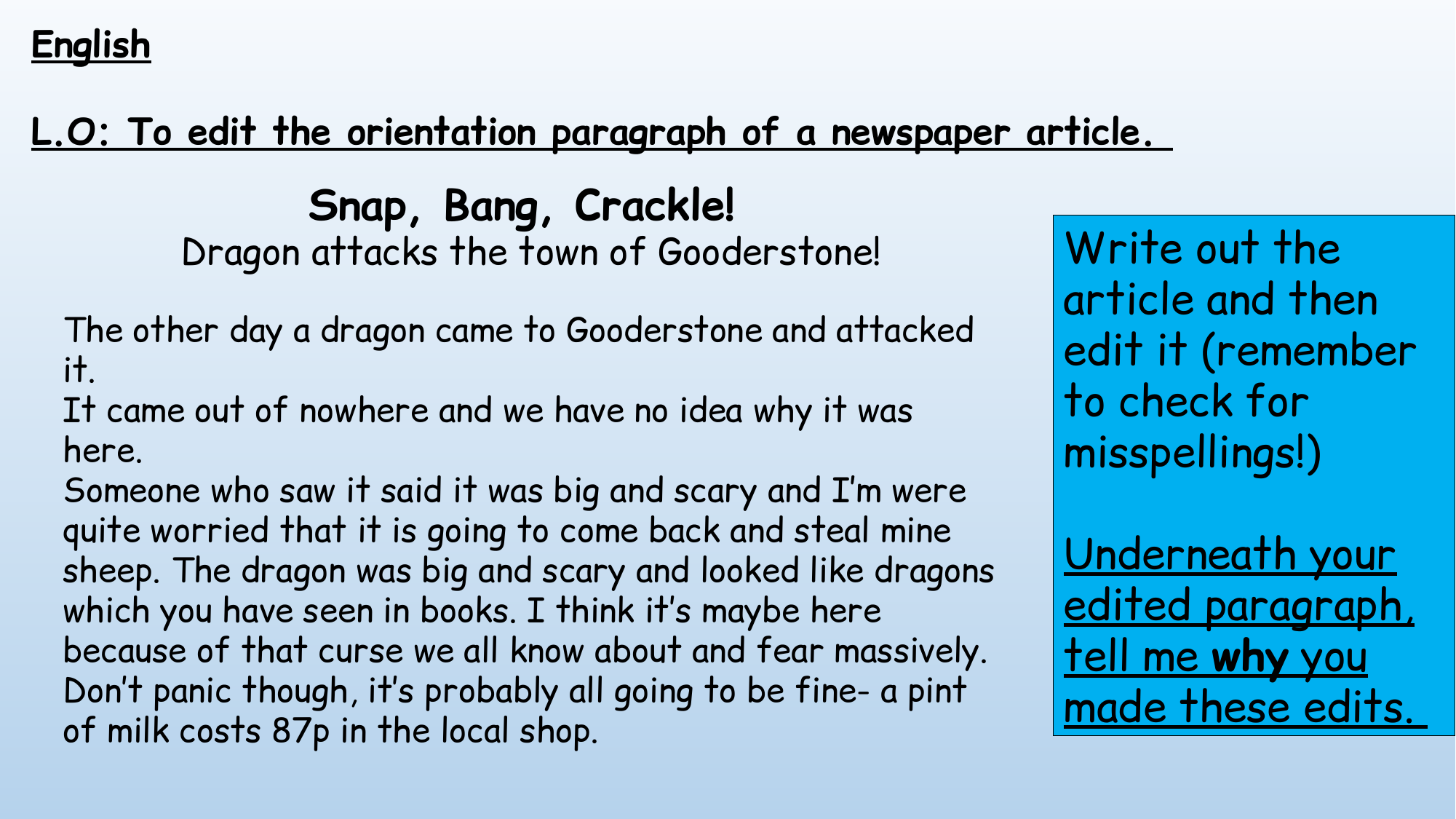

English

L.O: To edit the orientation paragraph of a newspaper article.
Snap, Bang, Crackle!
Dragon attacks the town of Gooderstone!

The other day a dragon came to Gooderstone and attacked it.
It came out of nowhere and we have no idea why it was here.
Someone who saw it said it was big and scary and I’m were quite worried that it is going to come back and steal mine sheep. The dragon was big and scary and looked like dragons which you have seen in books. I think it’s maybe here because of that curse we all know about and fear massively.
Don’t panic though, it’s probably all going to be fine- a pint of milk costs 87p in the local shop.

Write out the article and then edit it (remember to check for misspellings!)

Underneath your edited paragraph, tell me why you made these edits.